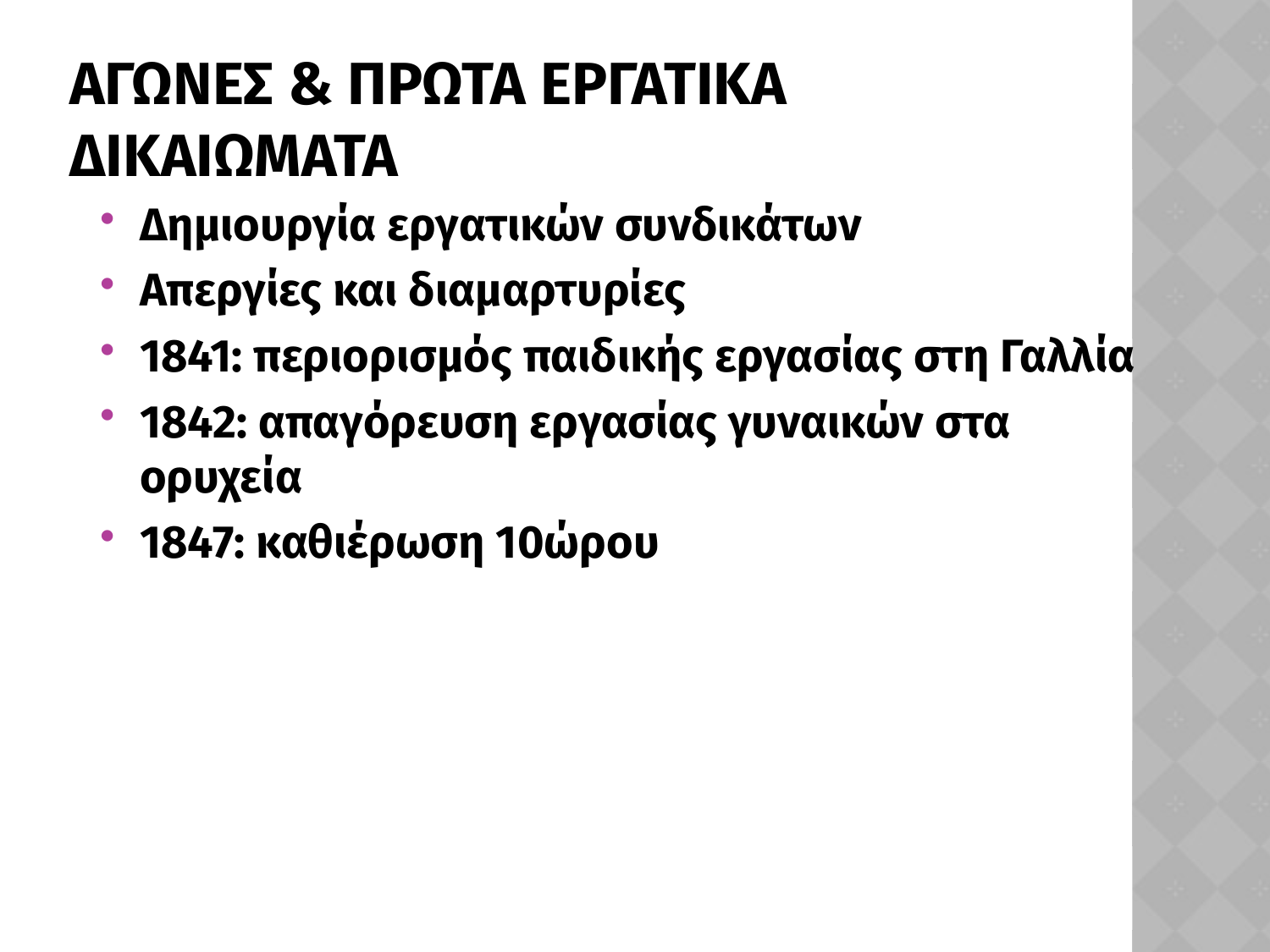

# ΑΓΩΝΕΣ & ΠΡΩΤΑ ΕΡΓΑΤΙΚΑ ΔΙΚΑΙΩΜΑΤΑ
Δημιουργία εργατικών συνδικάτων
Απεργίες και διαμαρτυρίες
1841: περιορισμός παιδικής εργασίας στη Γαλλία
1842: απαγόρευση εργασίας γυναικών στα ορυχεία
1847: καθιέρωση 10ώρου